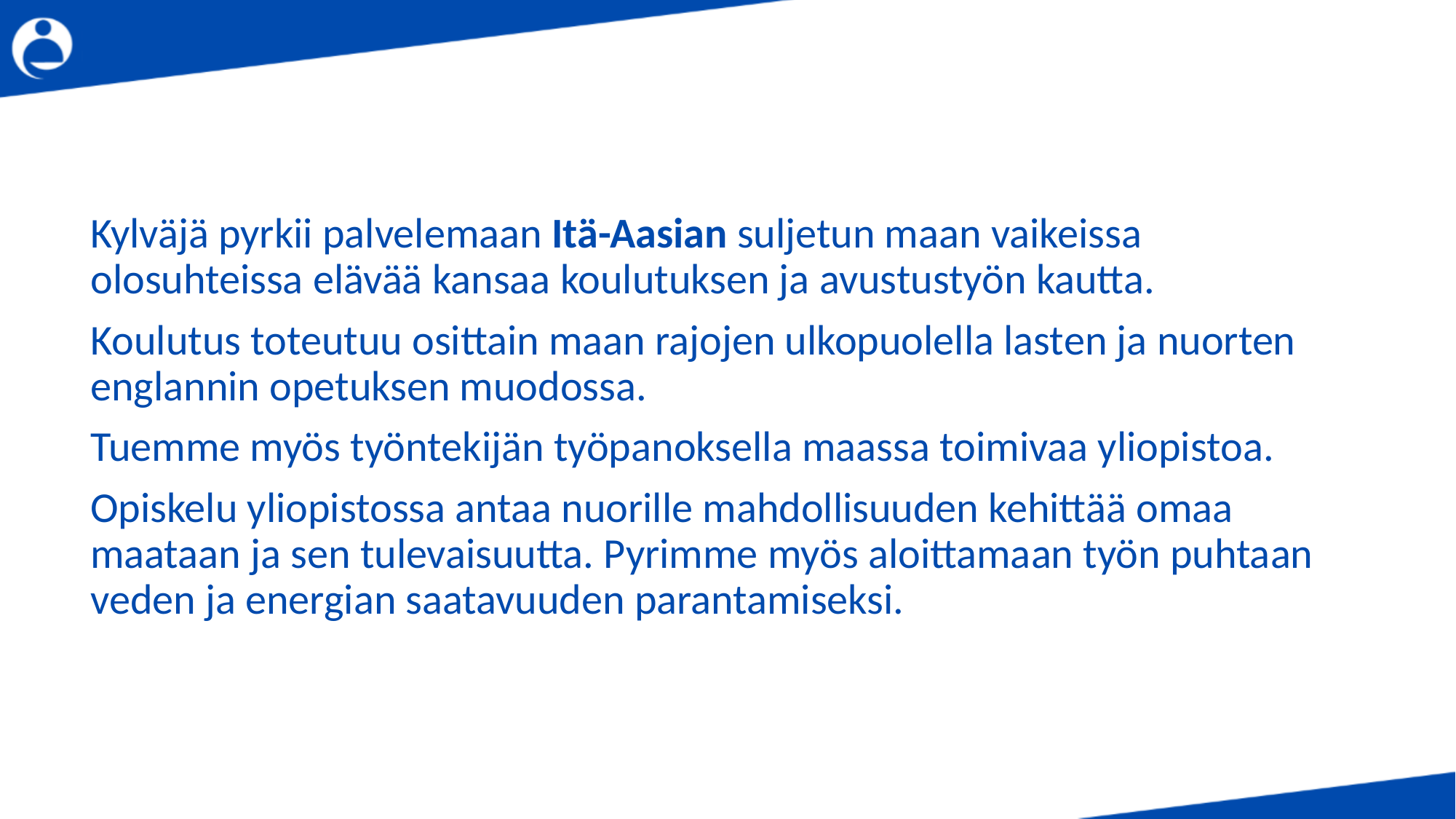

Kylväjä pyrkii palvelemaan Itä-Aasian suljetun maan vaikeissa olosuhteissa elävää kansaa koulutuksen ja avustustyön kautta.
Koulutus toteutuu osittain maan rajojen ulkopuolella lasten ja nuorten englannin opetuksen muodossa.
Tuemme myös työntekijän työpanoksella maassa toimivaa yliopistoa.
Opiskelu yliopistossa antaa nuorille mahdollisuuden kehittää omaa maataan ja sen tulevaisuutta. Pyrimme myös aloittamaan työn puhtaan veden ja energian saatavuuden parantamiseksi.